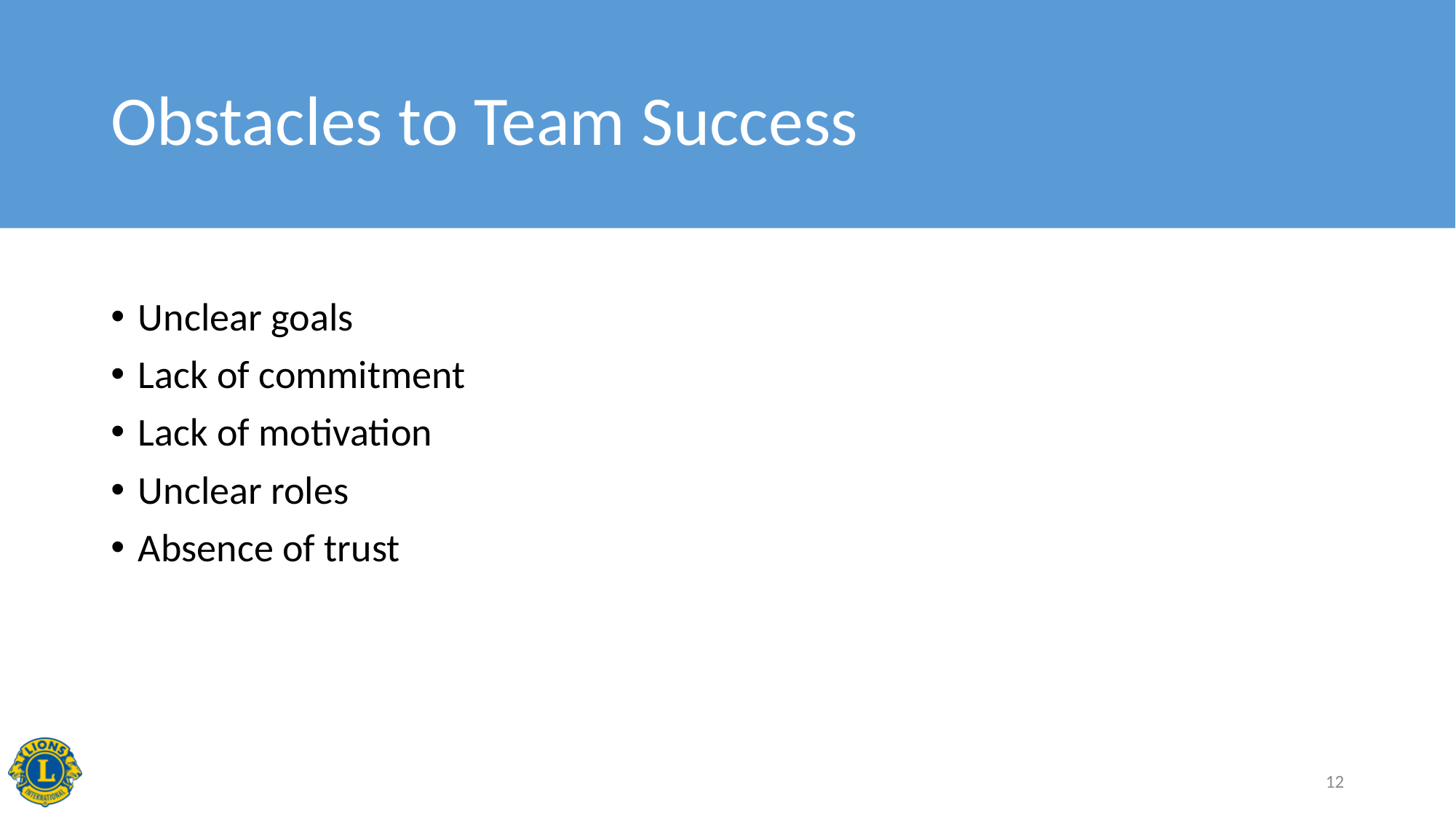

# Obstacles to Team Success
Unclear goals
Lack of commitment
Lack of motivation
Unclear roles
Absence of trust

12